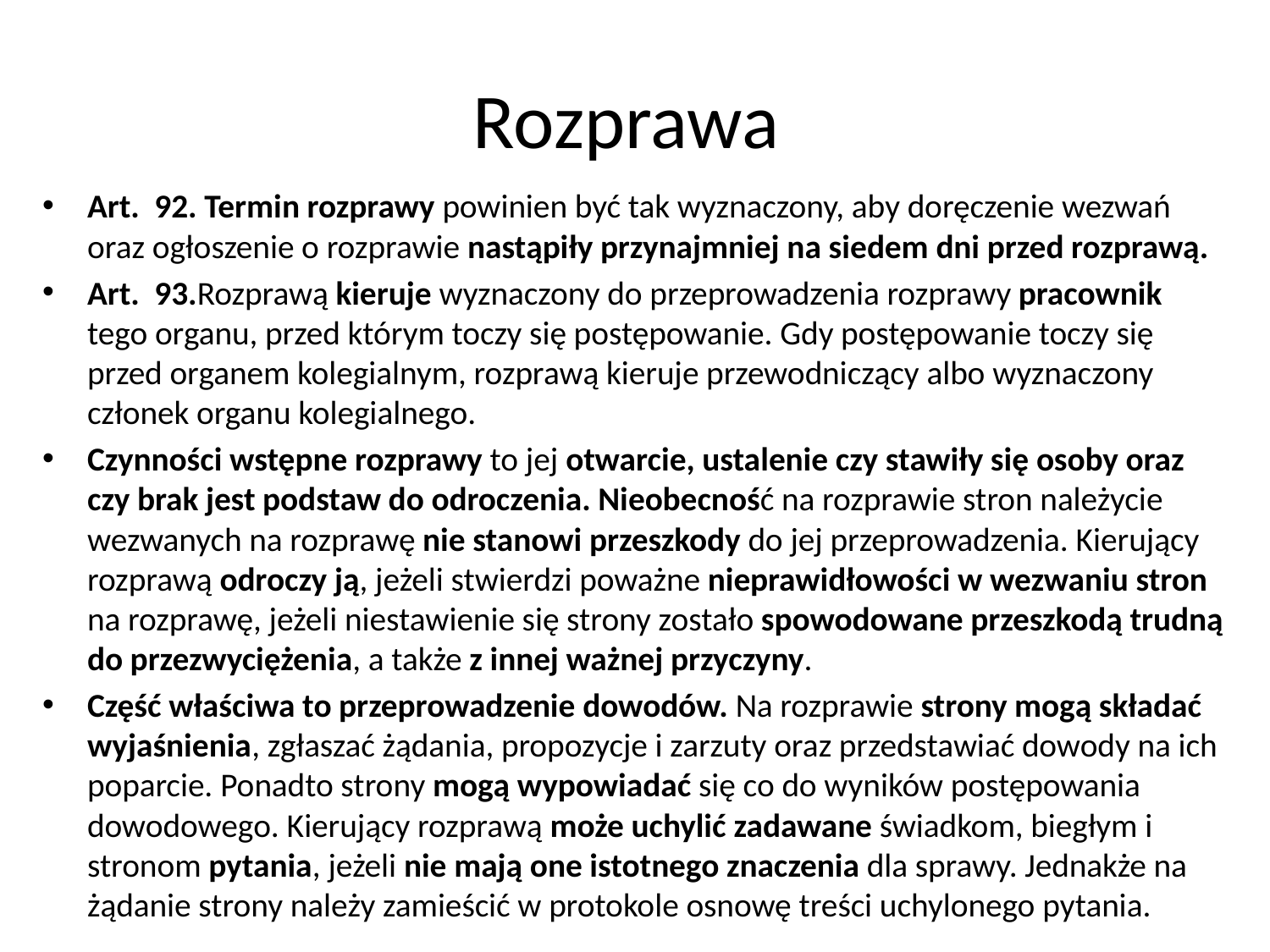

# Rozprawa
Art.  92. Termin rozprawy powinien być tak wyznaczony, aby doręczenie wezwań oraz ogłoszenie o rozprawie nastąpiły przynajmniej na siedem dni przed rozprawą.
Art.  93.Rozprawą kieruje wyznaczony do przeprowadzenia rozprawy pracownik tego organu, przed którym toczy się postępowanie. Gdy postępowanie toczy się przed organem kolegialnym, rozprawą kieruje przewodniczący albo wyznaczony członek organu kolegialnego.
Czynności wstępne rozprawy to jej otwarcie, ustalenie czy stawiły się osoby oraz czy brak jest podstaw do odroczenia. Nieobecność na rozprawie stron należycie wezwanych na rozprawę nie stanowi przeszkody do jej przeprowadzenia. Kierujący rozprawą odroczy ją, jeżeli stwierdzi poważne nieprawidłowości w wezwaniu stron na rozprawę, jeżeli niestawienie się strony zostało spowodowane przeszkodą trudną do przezwyciężenia, a także z innej ważnej przyczyny.
Część właściwa to przeprowadzenie dowodów. Na rozprawie strony mogą składać wyjaśnienia, zgłaszać żądania, propozycje i zarzuty oraz przedstawiać dowody na ich poparcie. Ponadto strony mogą wypowiadać się co do wyników postępowania dowodowego. Kierujący rozprawą może uchylić zadawane świadkom, biegłym i stronom pytania, jeżeli nie mają one istotnego znaczenia dla sprawy. Jednakże na żądanie strony należy zamieścić w protokole osnowę treści uchylonego pytania.